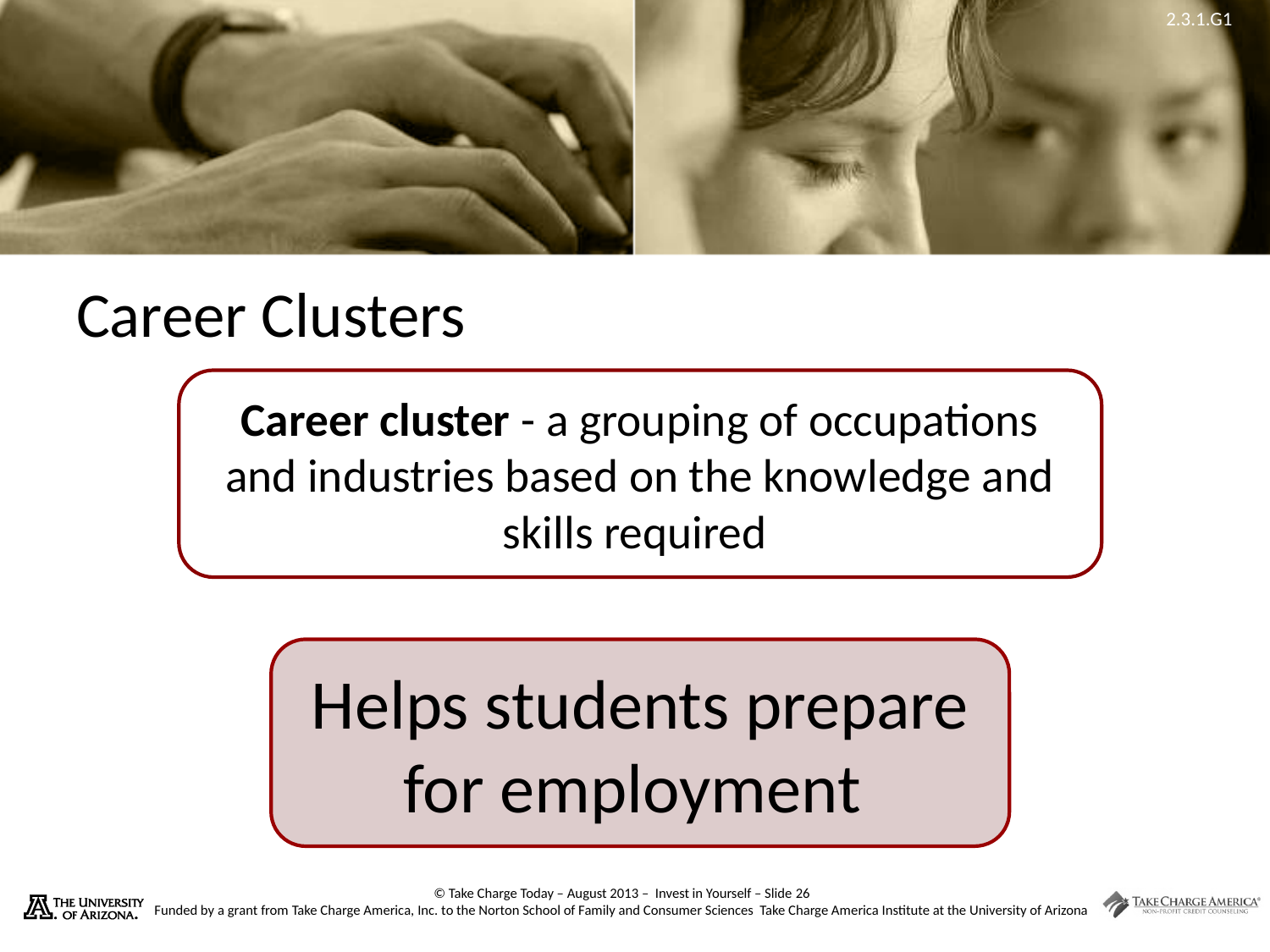

# Career Clusters
Career cluster - a grouping of occupations and industries based on the knowledge and skills required
Helps students prepare for employment